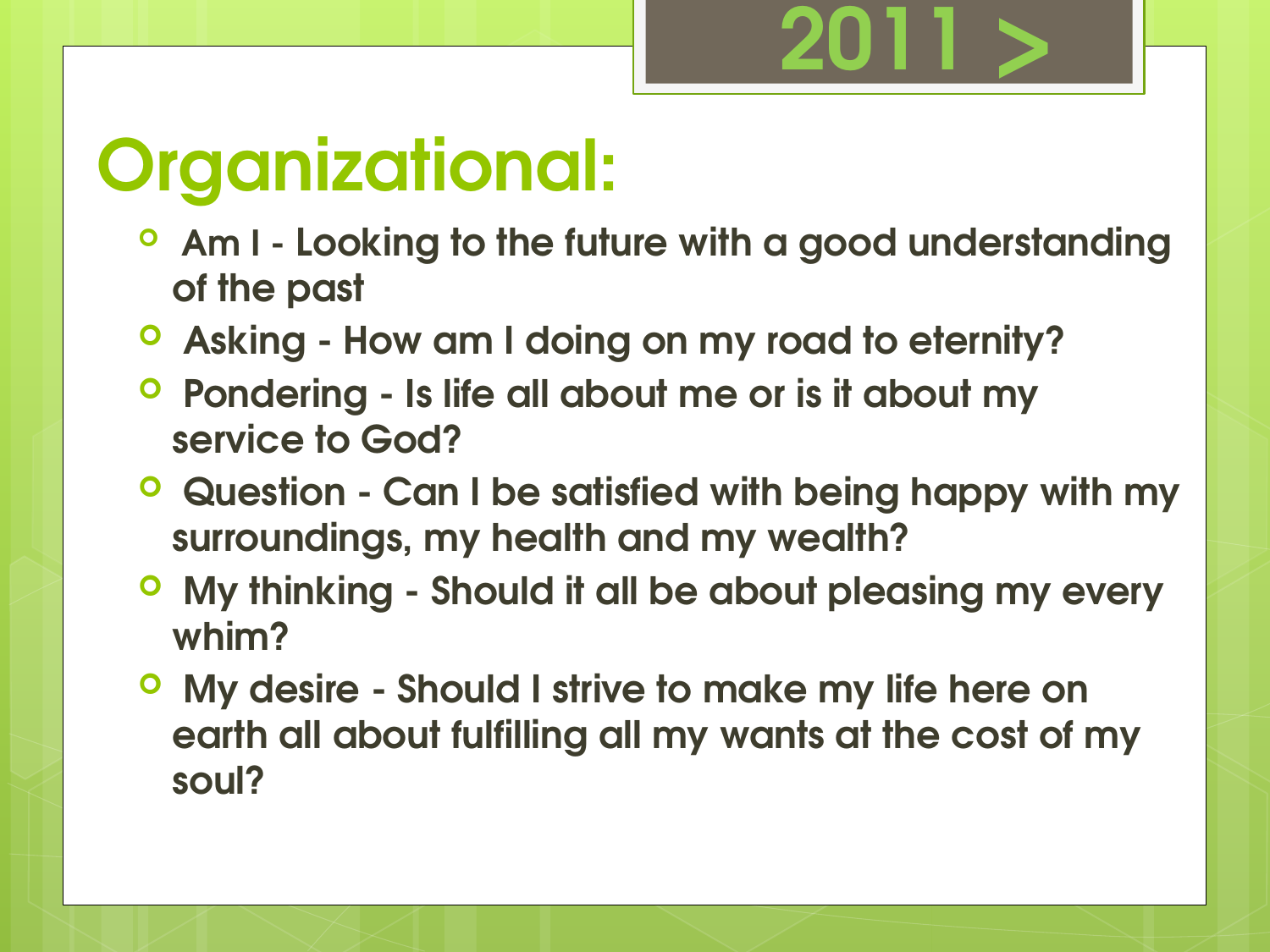

2011 >
# Organizational:
 Am I - Looking to the future with a good understanding of the past
 Asking - How am I doing on my road to eternity?
 Pondering - Is life all about me or is it about my service to God?
 Question - Can I be satisfied with being happy with my surroundings, my health and my wealth?
 My thinking - Should it all be about pleasing my every whim?
 My desire - Should I strive to make my life here on earth all about fulfilling all my wants at the cost of my soul?